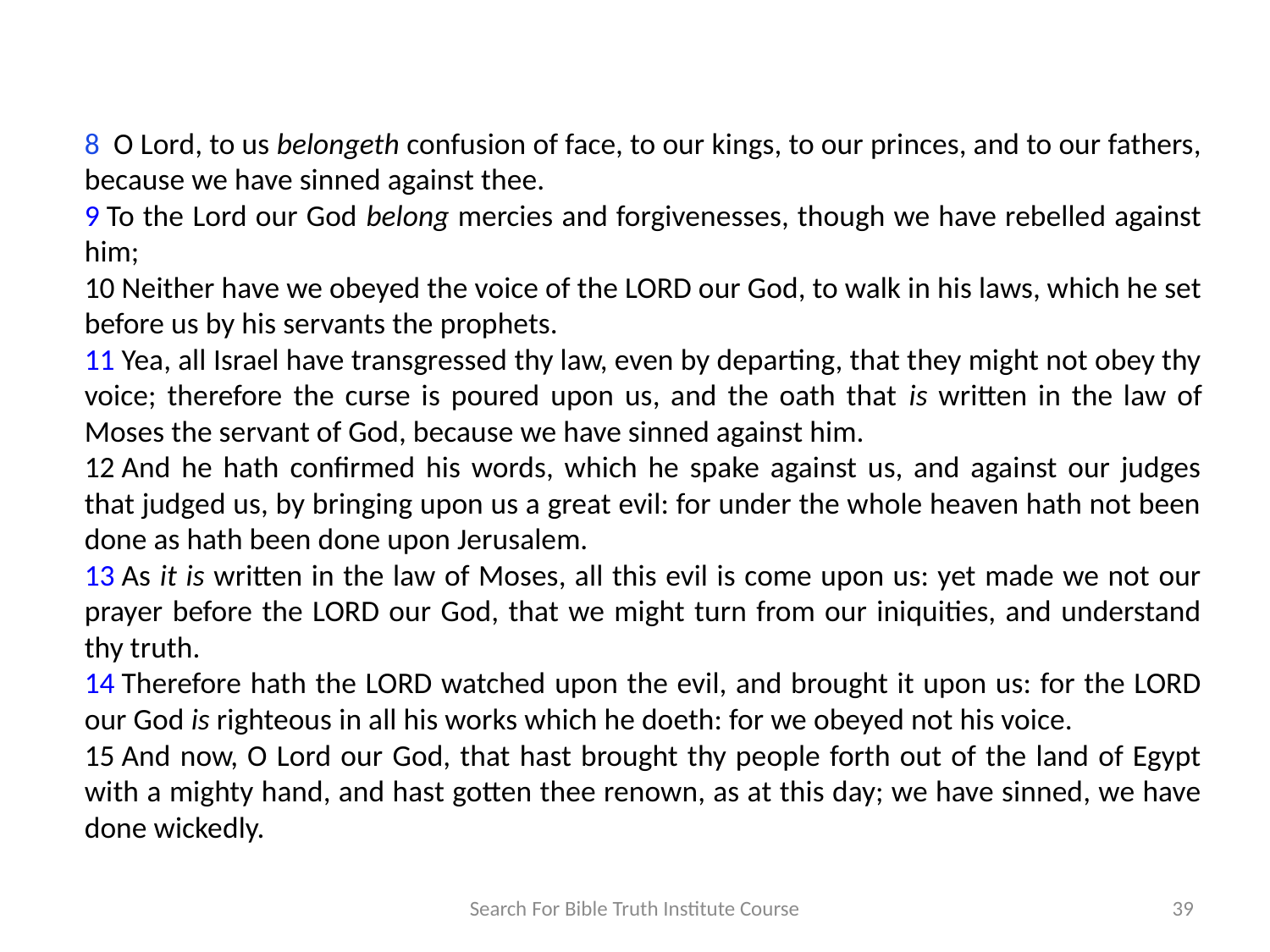

8  O Lord, to us belongeth confusion of face, to our kings, to our princes, and to our fathers, because we have sinned against thee.
9 To the Lord our God belong mercies and forgivenesses, though we have rebelled against him;
10 Neither have we obeyed the voice of the LORD our God, to walk in his laws, which he set before us by his servants the prophets.
11 Yea, all Israel have transgressed thy law, even by departing, that they might not obey thy voice; therefore the curse is poured upon us, and the oath that is written in the law of Moses the servant of God, because we have sinned against him.
12 And he hath confirmed his words, which he spake against us, and against our judges that judged us, by bringing upon us a great evil: for under the whole heaven hath not been done as hath been done upon Jerusalem.
13 As it is written in the law of Moses, all this evil is come upon us: yet made we not our prayer before the LORD our God, that we might turn from our iniquities, and understand thy truth.
14 Therefore hath the LORD watched upon the evil, and brought it upon us: for the LORD our God is righteous in all his works which he doeth: for we obeyed not his voice.
15 And now, O Lord our God, that hast brought thy people forth out of the land of Egypt with a mighty hand, and hast gotten thee renown, as at this day; we have sinned, we have done wickedly.
Search For Bible Truth Institute Course
39